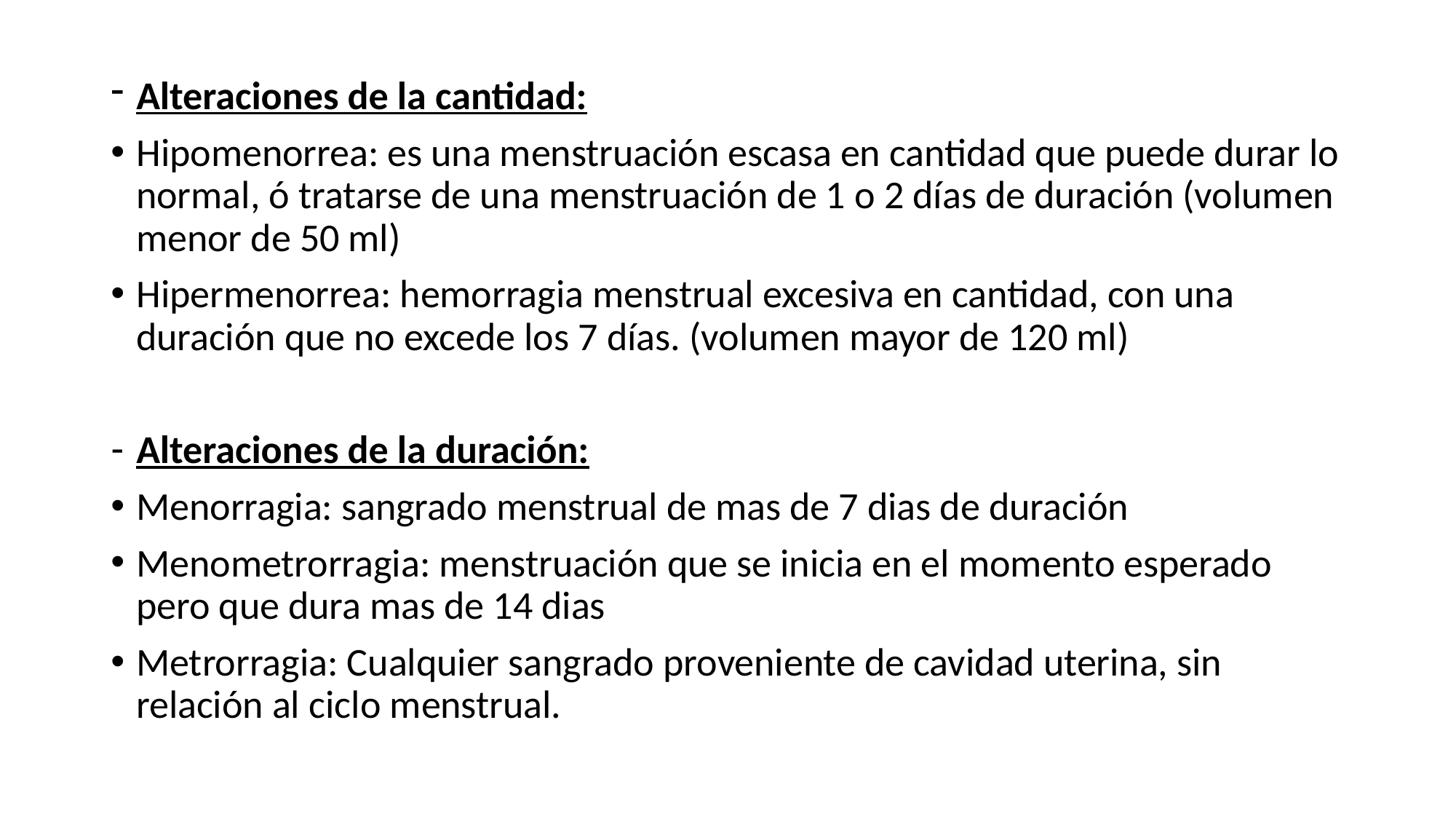

Alteraciones de la cantidad:
Hipomenorrea: es una menstruación escasa en cantidad que puede durar lo normal, ó tratarse de una menstruación de 1 o 2 días de duración (volumen menor de 50 ml)
Hipermenorrea: hemorragia menstrual excesiva en cantidad, con una duración que no excede los 7 días. (volumen mayor de 120 ml)

Alteraciones de la duración:
Menorragia: sangrado menstrual de mas de 7 dias de duración
Menometrorragia: menstruación que se inicia en el momento esperado pero que dura mas de 14 dias
Metrorragia: Cualquier sangrado proveniente de cavidad uterina, sin relación al ciclo menstrual.